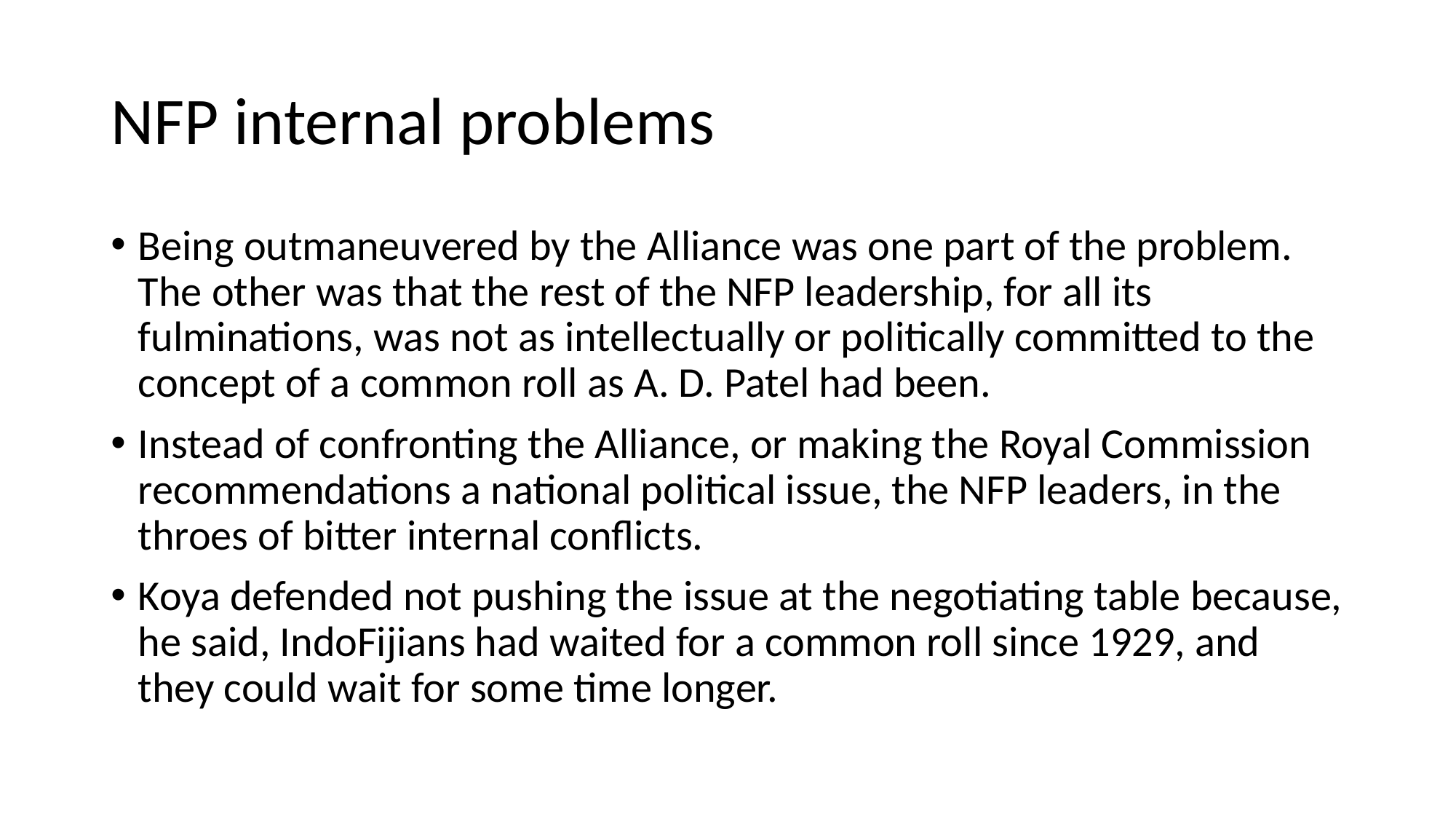

# NFP internal problems
Being outmaneuvered by the Alliance was one part of the problem. The other was that the rest of the NFP leadership, for all its fulminations, was not as intellectually or politically committed to the concept of a common roll as A. D. Patel had been.
Instead of confronting the Alliance, or making the Royal Commission recommendations a national political issue, the NFP leaders, in the throes of bitter internal conflicts.
Koya defended not pushing the issue at the negotiating table because, he said, IndoFijians had waited for a common roll since 1929, and they could wait for some time longer.